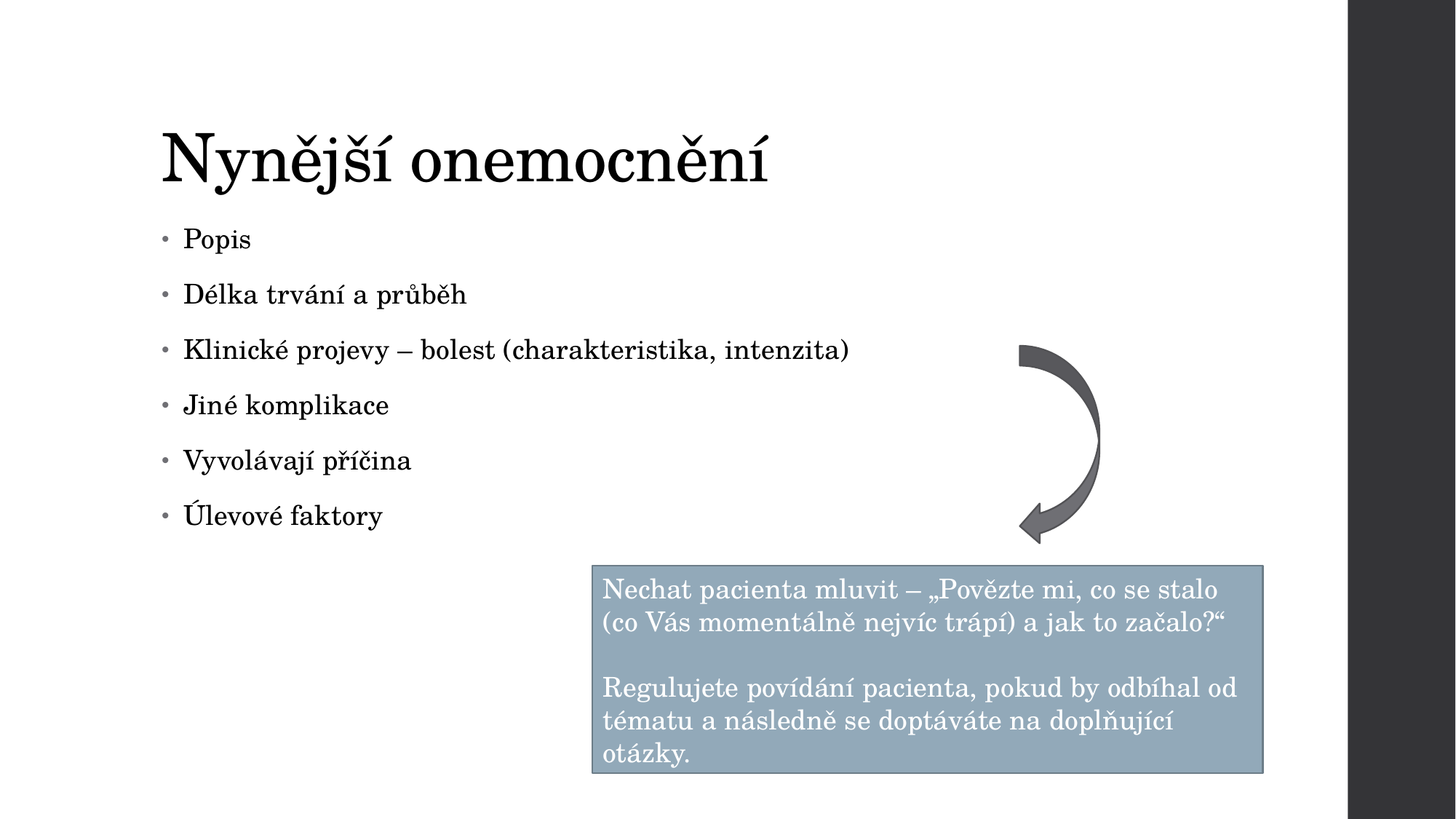

# Nynější onemocnění
Popis
Délka trvání a průběh
Klinické projevy – bolest (charakteristika, intenzita)
Jiné komplikace
Vyvolávají příčina
Úlevové faktory

Nechat pacienta mluvit – „Povězte mi, co se stalo (co Vás momentálně nejvíc trápí) a jak to začalo?“

Regulujete povídání pacienta, pokud by odbíhal od tématu a následně se doptáváte na doplňující otázky.